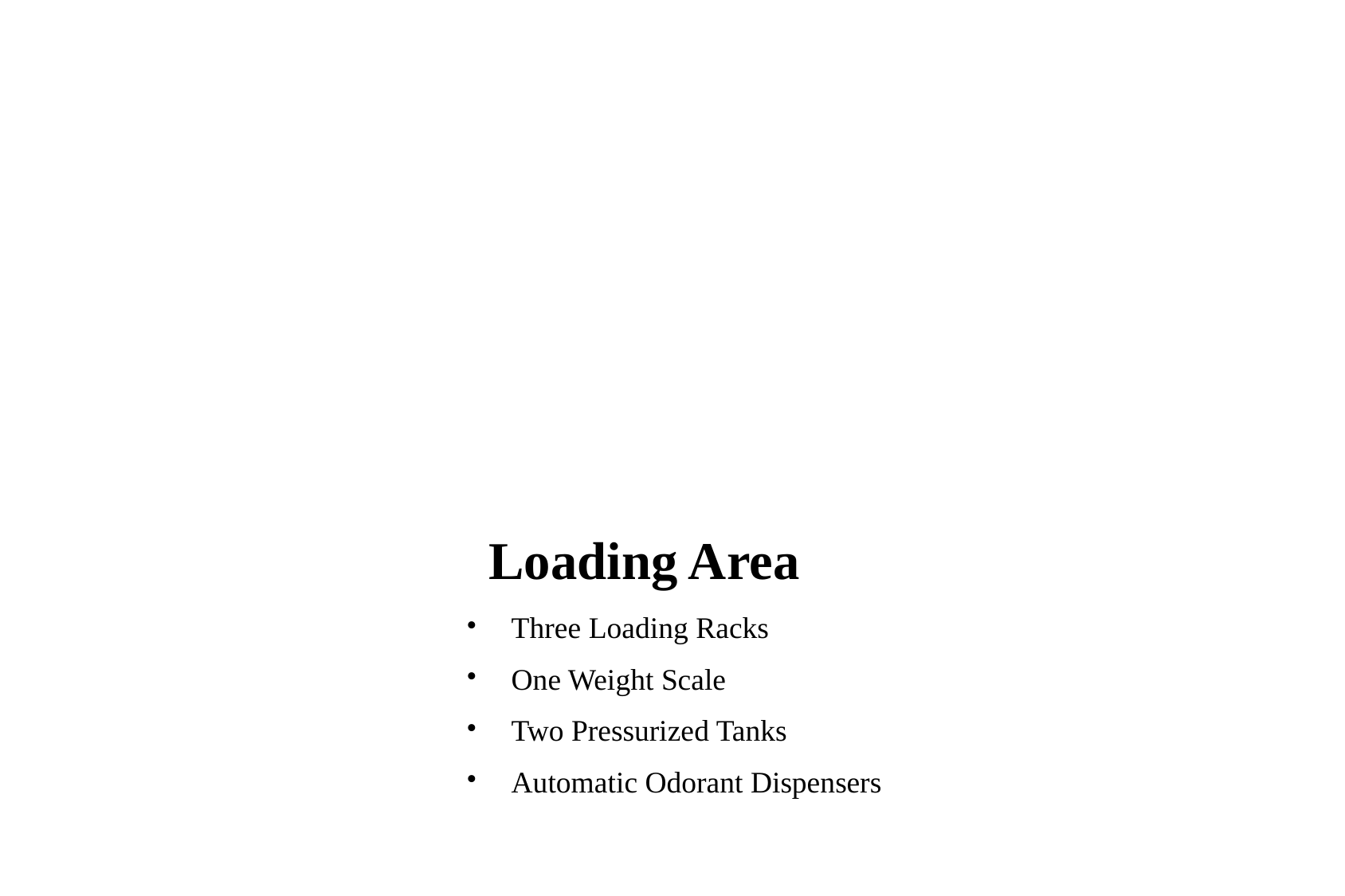

Loading Area
# Three Loading Racks
One Weight Scale
Two Pressurized Tanks
Automatic Odorant Dispensers